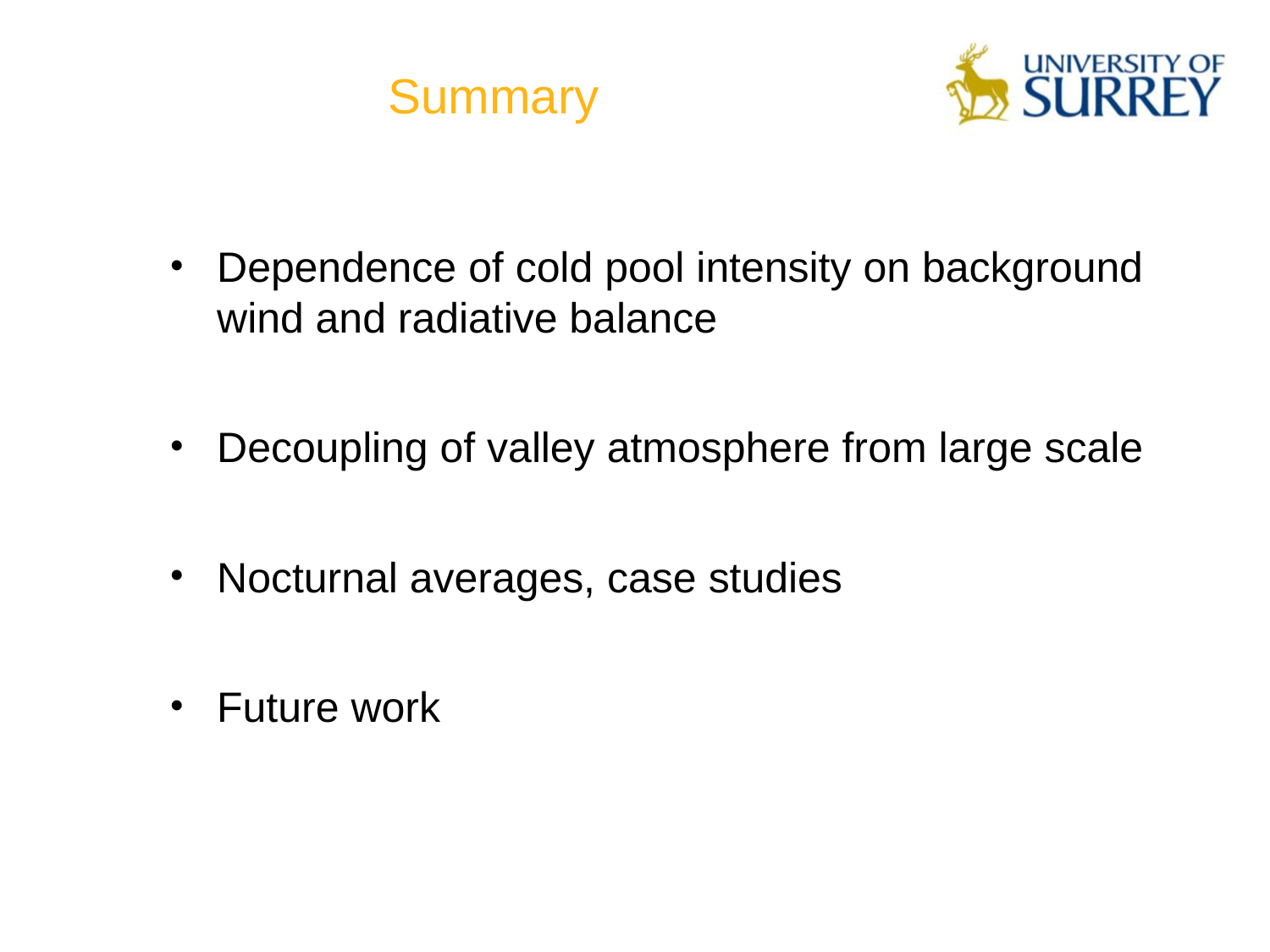

# Summary
Dependence of cold pool intensity on background wind and radiative balance

Decoupling of valley atmosphere from large scale

Nocturnal averages, case studies

Future work